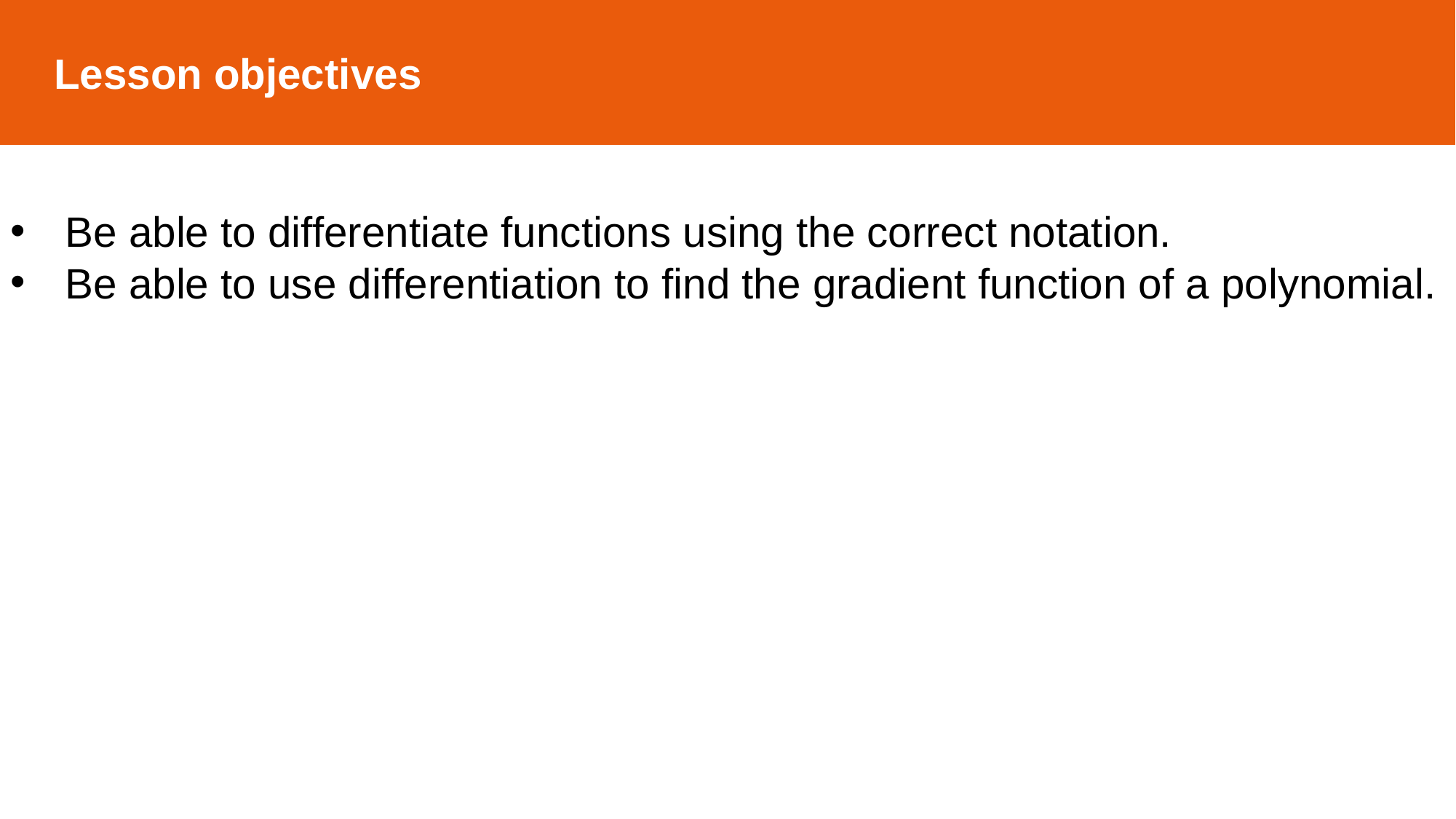

Lesson objectives

Be able to differentiate functions using the correct notation.
Be able to use differentiation to find the gradient function of a polynomial.